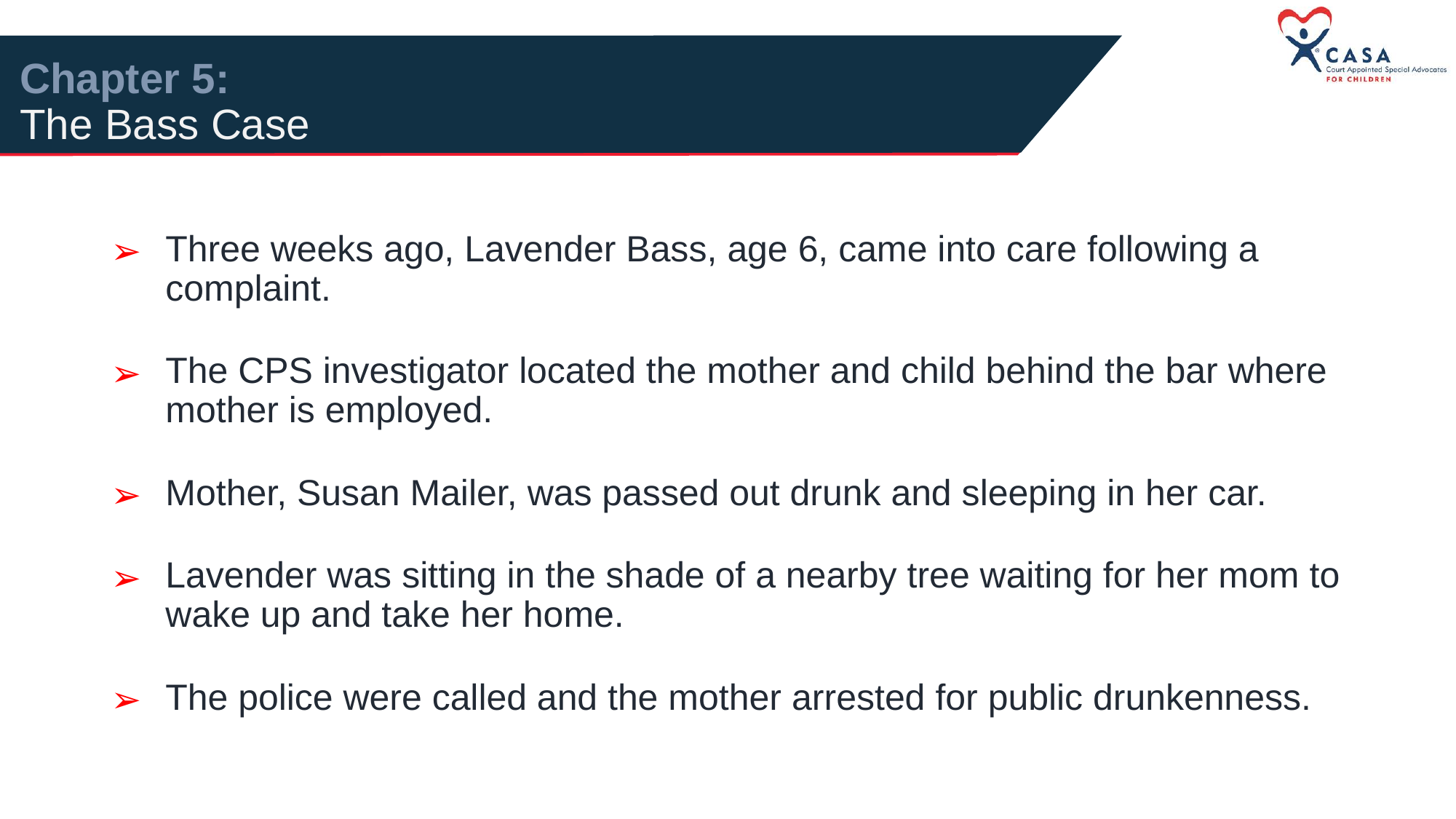

Chapter 5:
The Bass Case
Three weeks ago, Lavender Bass, age 6, came into care following a complaint.

The CPS investigator located the mother and child behind the bar where mother is employed.

Mother, Susan Mailer, was passed out drunk and sleeping in her car.

Lavender was sitting in the shade of a nearby tree waiting for her mom to wake up and take her home.

The police were called and the mother arrested for public drunkenness.